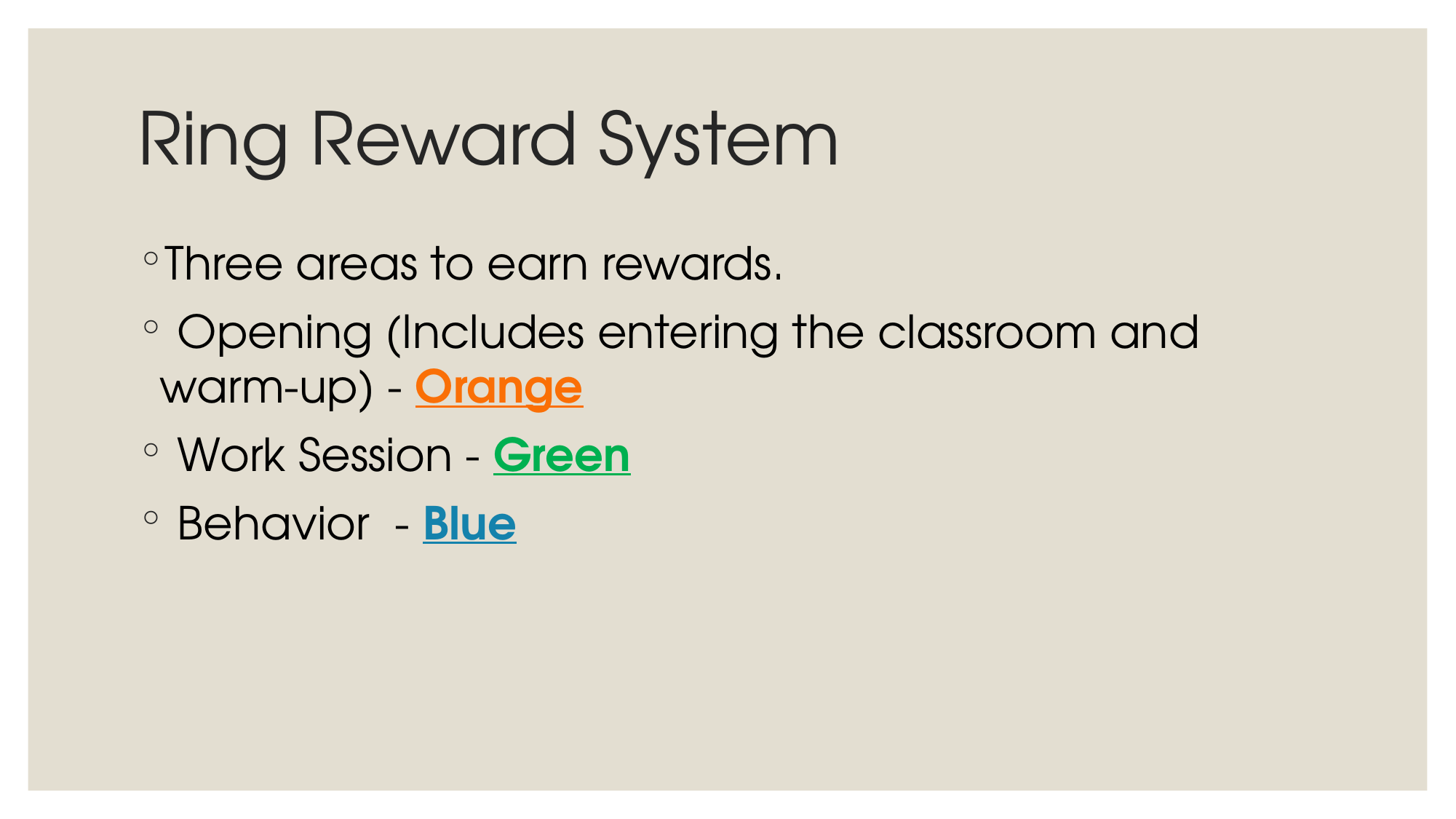

# Ring Reward System
Three areas to earn rewards.
 Opening (Includes entering the classroom and warm-up) - Orange
 Work Session - Green
 Behavior  - Blue